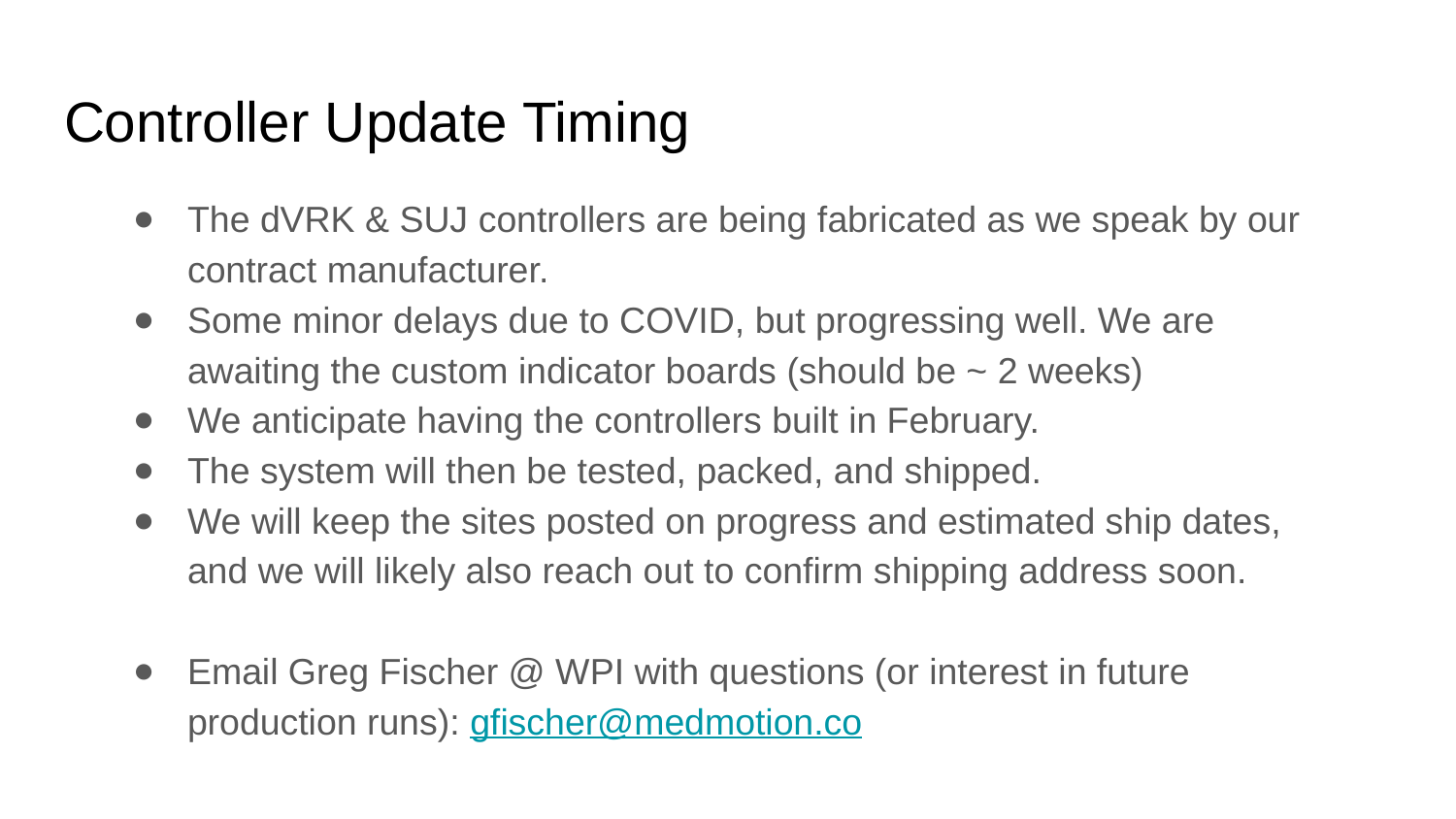

# Controller Update Timing
The dVRK & SUJ controllers are being fabricated as we speak by our contract manufacturer.
Some minor delays due to COVID, but progressing well. We are awaiting the custom indicator boards (should be ~ 2 weeks)
We anticipate having the controllers built in February.
The system will then be tested, packed, and shipped.
We will keep the sites posted on progress and estimated ship dates, and we will likely also reach out to confirm shipping address soon.

Email Greg Fischer @ WPI with questions (or interest in future production runs): gfischer@medmotion.co